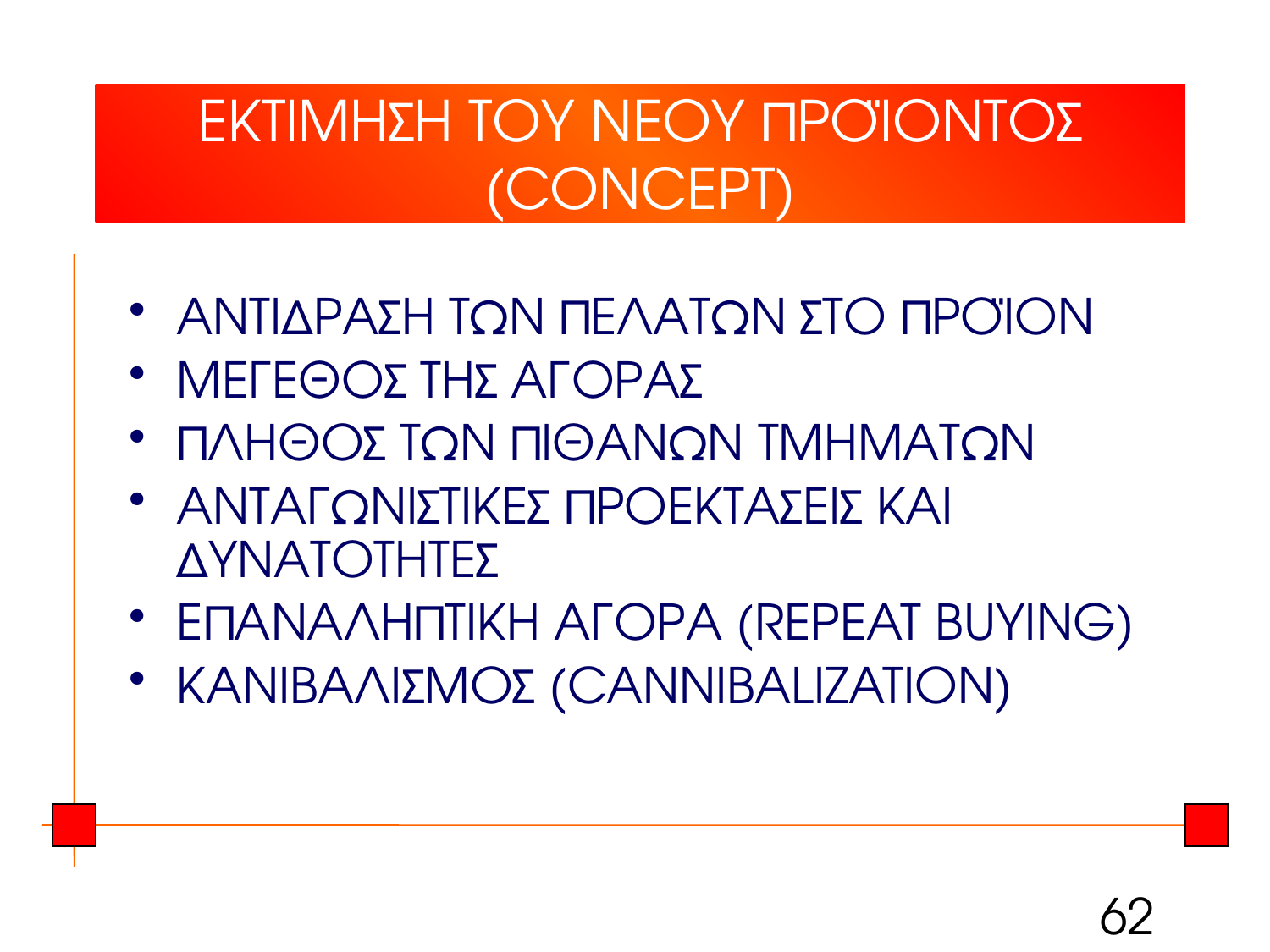

# ΕΚΤΙΜΗΣΗ ΤΟΥ ΝΕΟΥ ΠΡΟΪΟΝΤΟΣ (CONCEPT)

ΑΝΤΙΔΡΑΣΗ ΤΩΝ ΠΕΛΑΤΩΝ ΣΤΟ ΠΡΟΪΟΝ
ΜΕΓΕΘΟΣ ΤΗΣ ΑΓΟΡΑΣ
ΠΛΗΘΟΣ ΤΩΝ ΠΙΘΑΝΩΝ ΤΜΗΜΑΤΩΝ
ΑΝΤΑΓΩΝΙΣΤΙΚΕΣ ΠΡΟΕΚΤΑΣΕΙΣ ΚΑΙ ΔΥΝΑΤΟΤΗΤΕΣ
ΕΠΑΝΑΛΗΠΤΙΚΗ ΑΓΟΡΑ (REPEAT BUYING)
ΚΑΝΙΒΑΛΙΣΜΟΣ (CANNIBALIZATION)

62